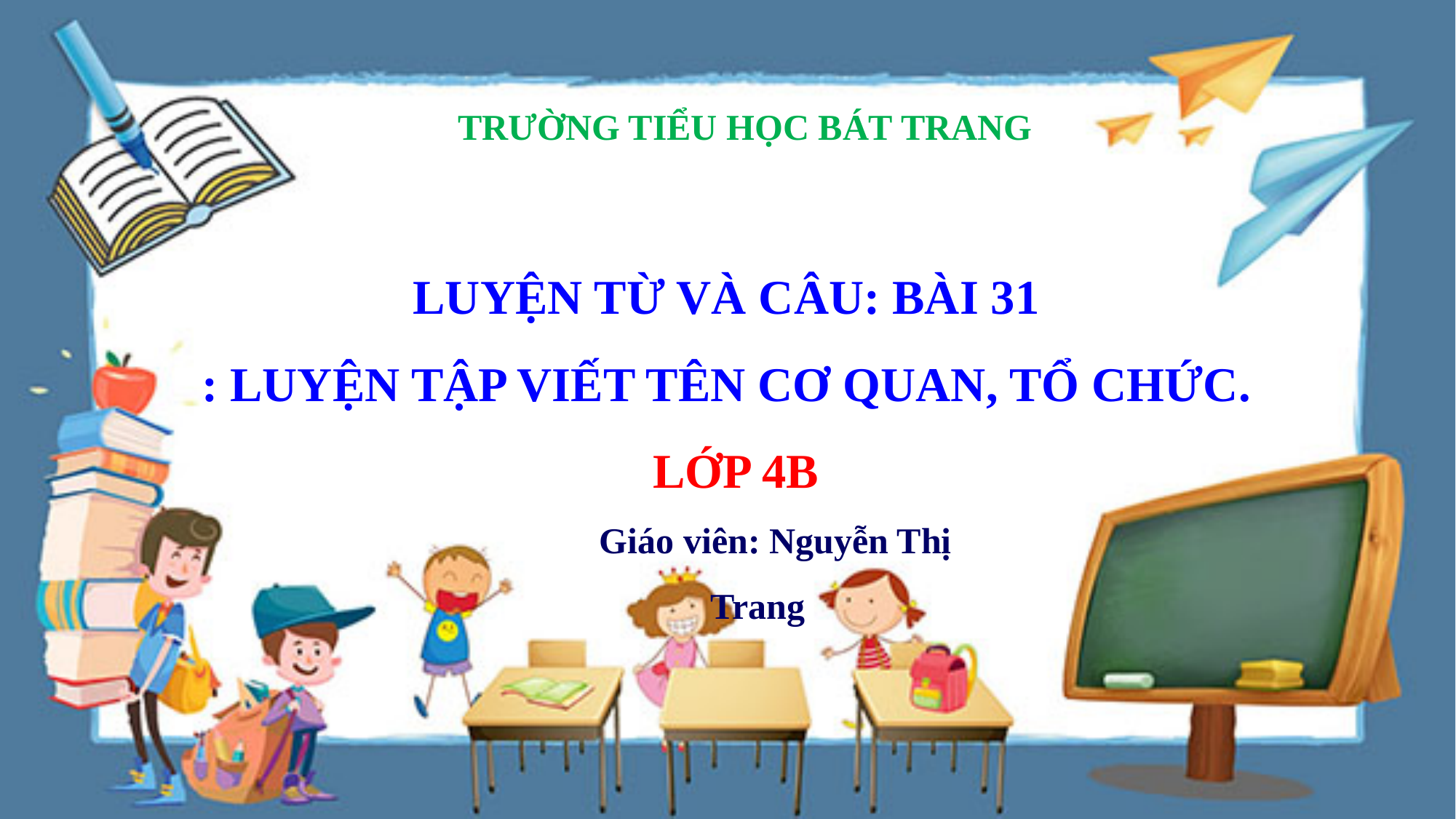

TRƯỜNG TIỂU HỌC BÁT TRANG
LUYỆN TỪ VÀ CÂU: BÀI 31
: LUYỆN TẬP VIẾT TÊN CƠ QUAN, TỔ CHỨC.
  LỚP 4B
                                                     Giáo viên: Nguyễn Thị Trang